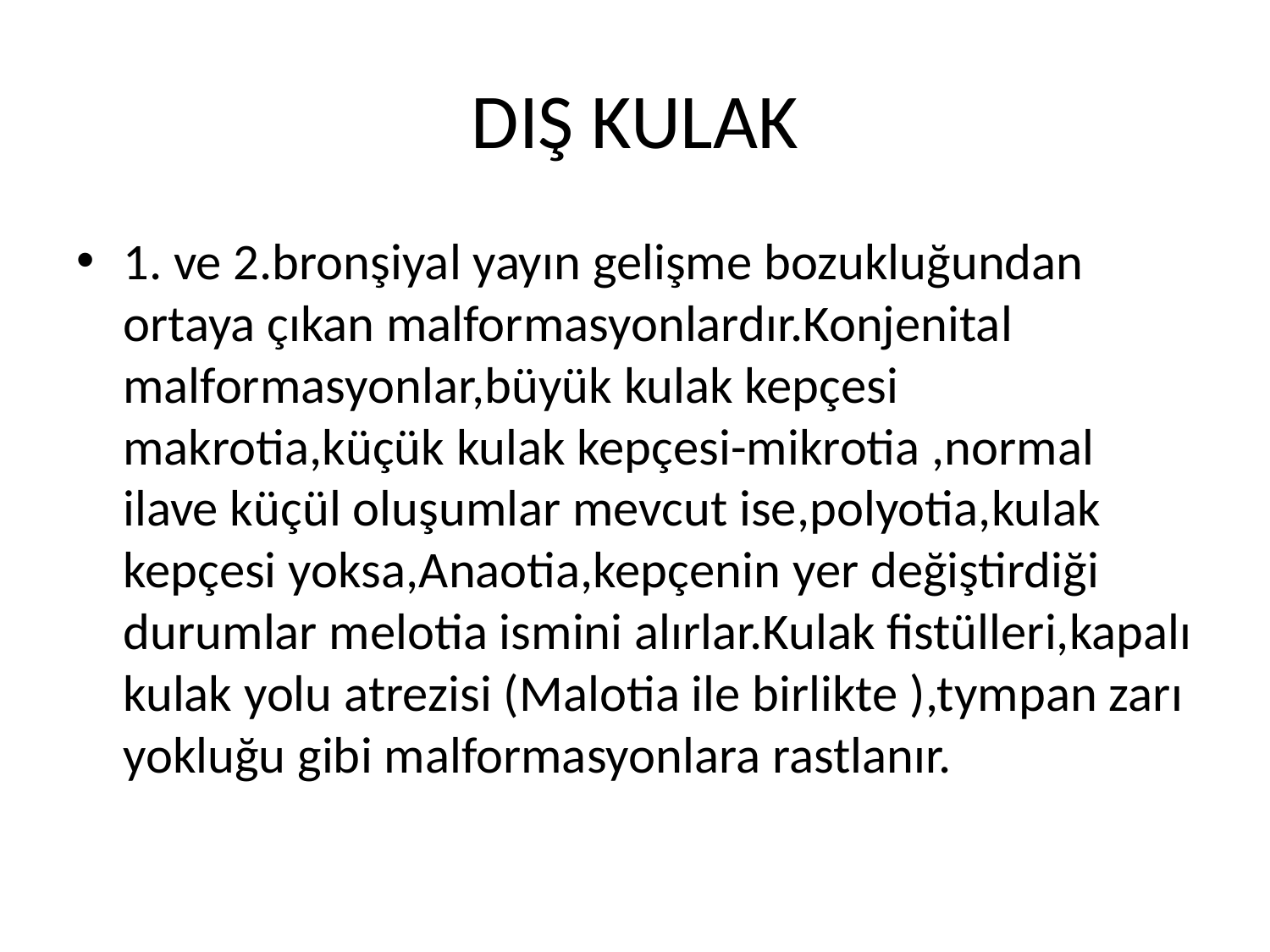

# DIŞ KULAK
1. ve 2.bronşiyal yayın gelişme bozukluğundan ortaya çıkan malformasyonlardır.Konjenital malformasyonlar,büyük kulak kepçesi makrotia,küçük kulak kepçesi-mikrotia ,normal ilave küçül oluşumlar mevcut ise,polyotia,kulak kepçesi yoksa,Anaotia,kepçenin yer değiştirdiği durumlar melotia ismini alırlar.Kulak fistülleri,kapalı kulak yolu atrezisi (Malotia ile birlikte ),tympan zarı yokluğu gibi malformasyonlara rastlanır.